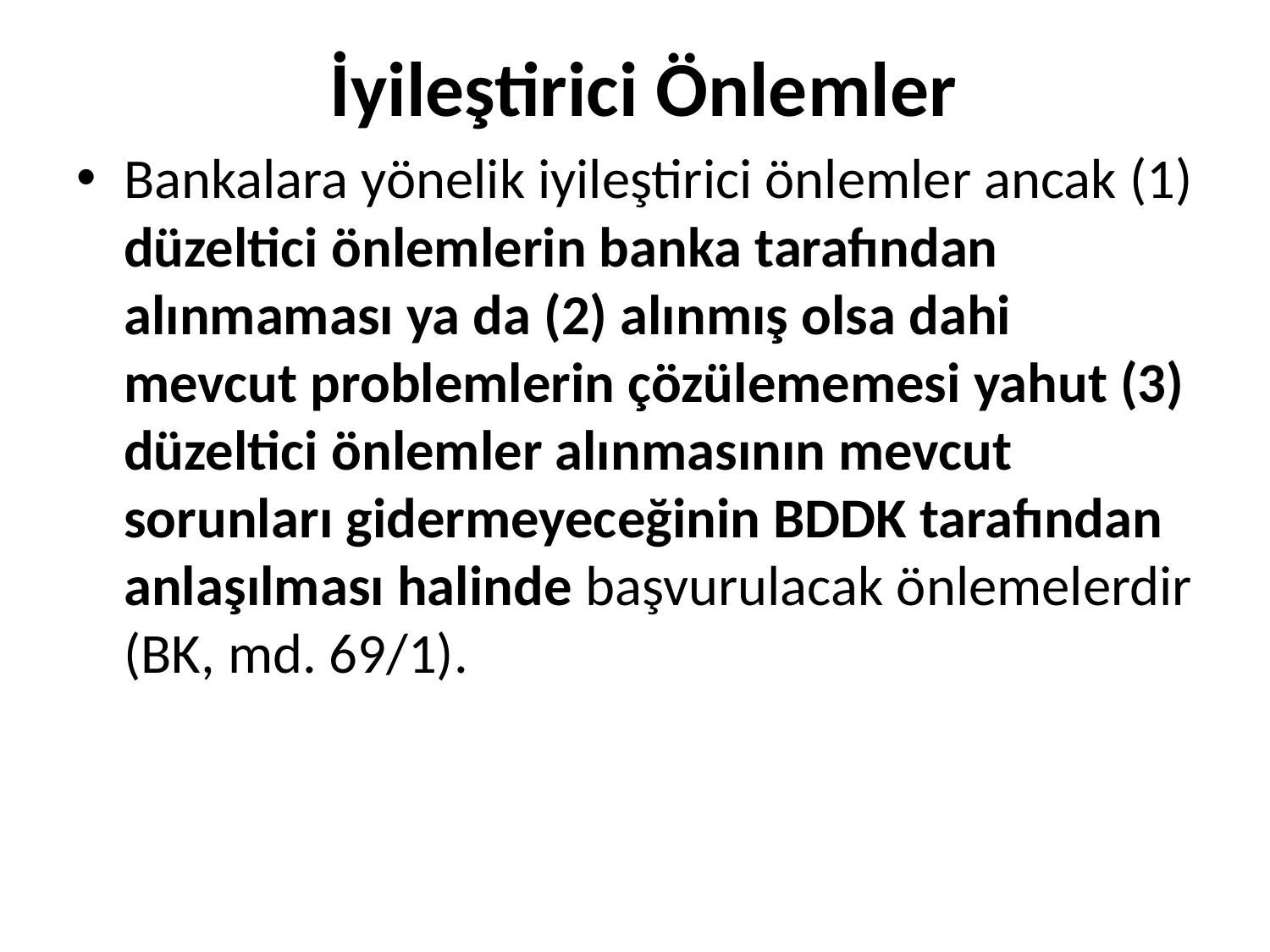

# İyileştirici Önlemler
Bankalara yönelik iyileştirici önlemler ancak (1) düzeltici önlemlerin banka tarafından alınmaması ya da (2) alınmış olsa dahi mevcut problemlerin çözülememesi yahut (3) düzeltici önlemler alınmasının mevcut sorunları gidermeyeceğinin BDDK tarafından anlaşılması halinde başvurulacak önlemelerdir (BK, md. 69/1).